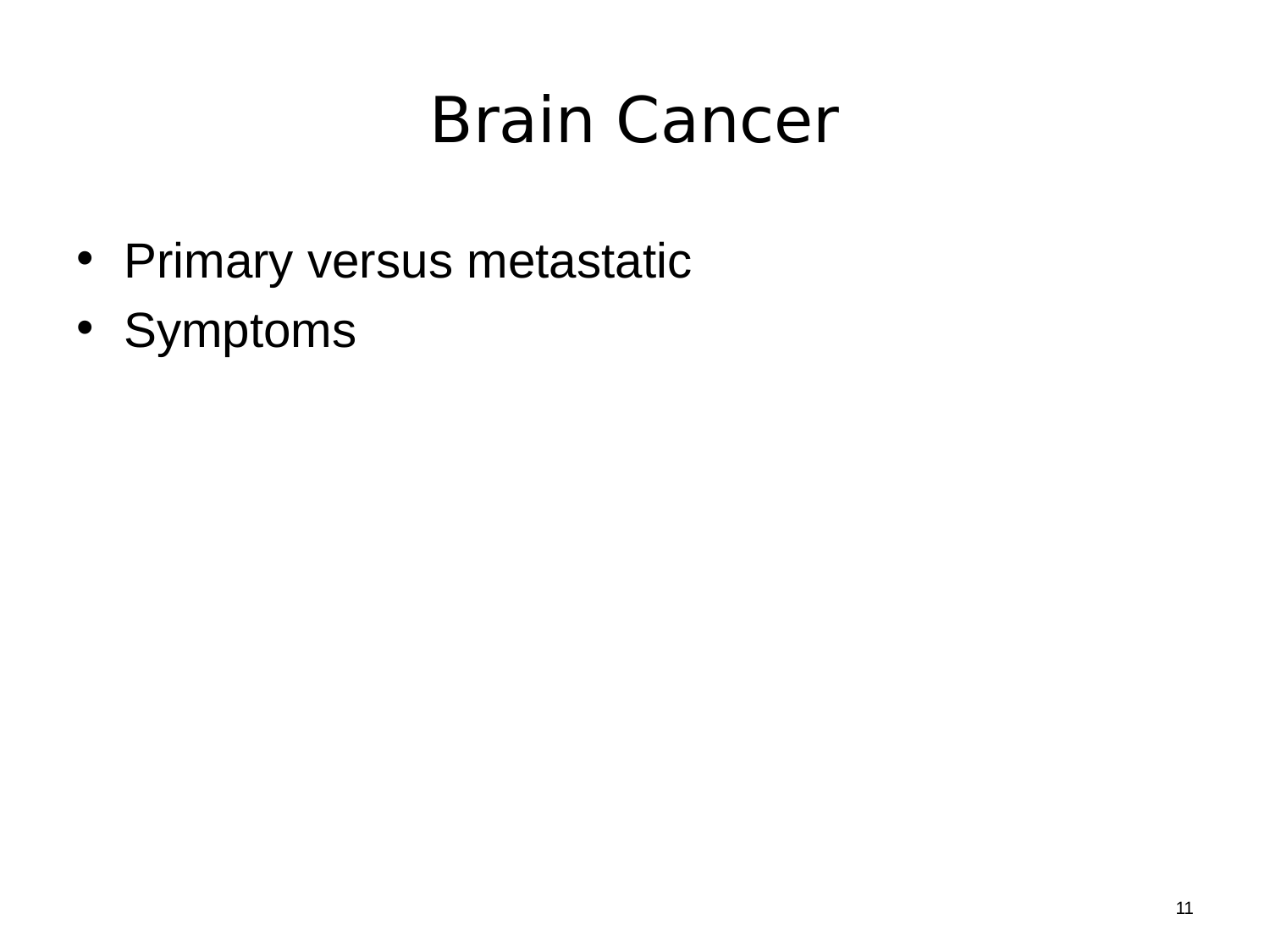

# Brain Cancer
Primary versus metastatic
Symptoms
11